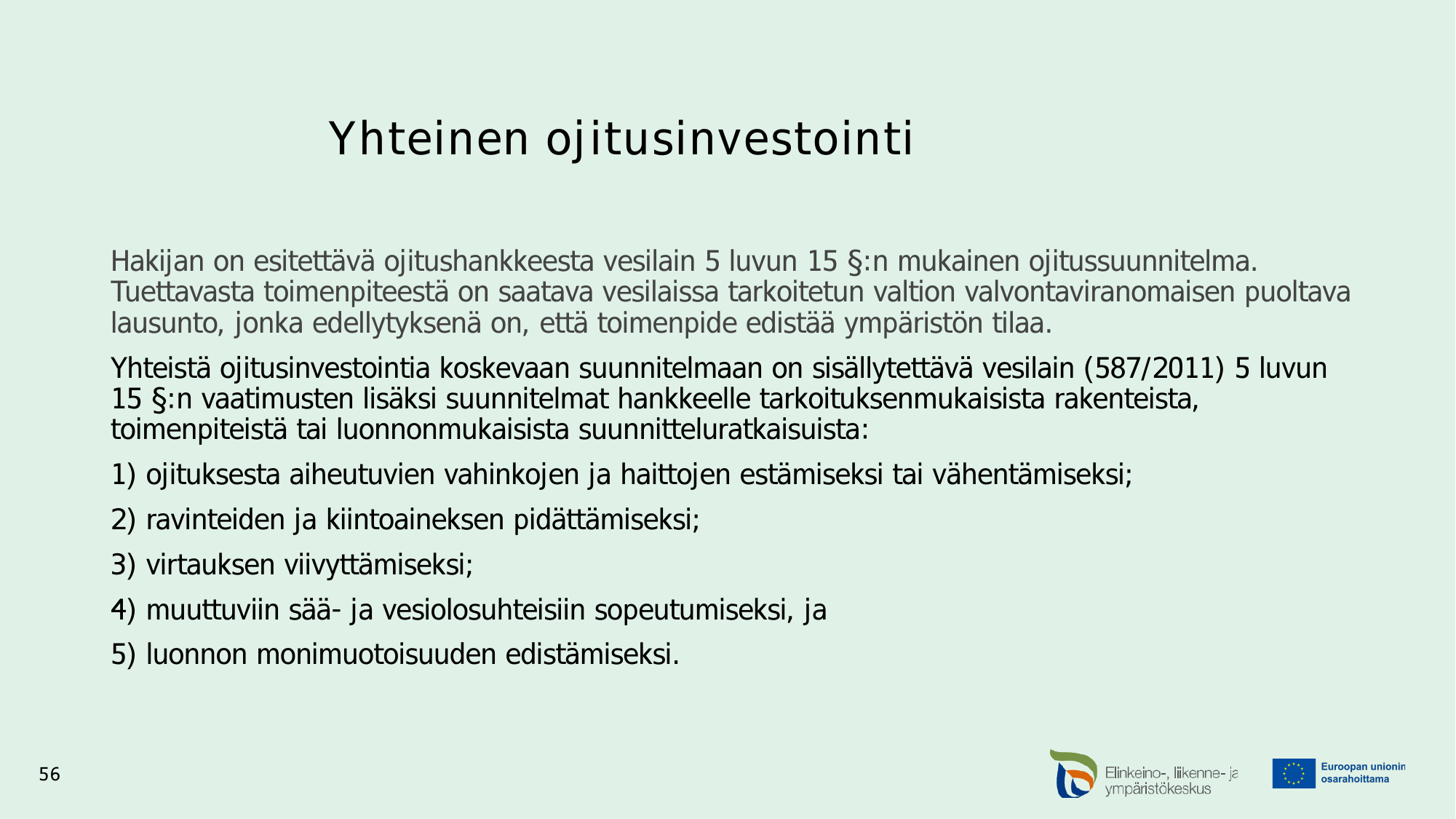

# Yhteinen ojitusinvestointi
Hakijan on esitettävä ojitushankkeesta vesilain 5 luvun 15 §:n mukainen ojitussuunnitelma. Tuettavasta toimenpiteestä on saatava vesilaissa tarkoitetun valtion valvontaviranomaisen puoltava lausunto, jonka edellytyksenä on, että toimenpide edistää ympäristön tilaa.
Yhteistä ojitusinvestointia koskevaan suunnitelmaan on sisällytettävä vesilain (587/2011) 5 luvun 15 §:n vaatimusten lisäksi suunnitelmat hankkeelle tarkoituksenmukaisista rakenteista, toimenpiteistä tai luonnonmukaisista suunnitteluratkaisuista:
1) ojituksesta aiheutuvien vahinkojen ja haittojen estämiseksi tai vähentämiseksi;
2) ravinteiden ja kiintoaineksen pidättämiseksi;
3) virtauksen viivyttämiseksi;
4) muuttuviin sää- ja vesiolosuhteisiin sopeutumiseksi, ja
5) luonnon monimuotoisuuden edistämiseksi.